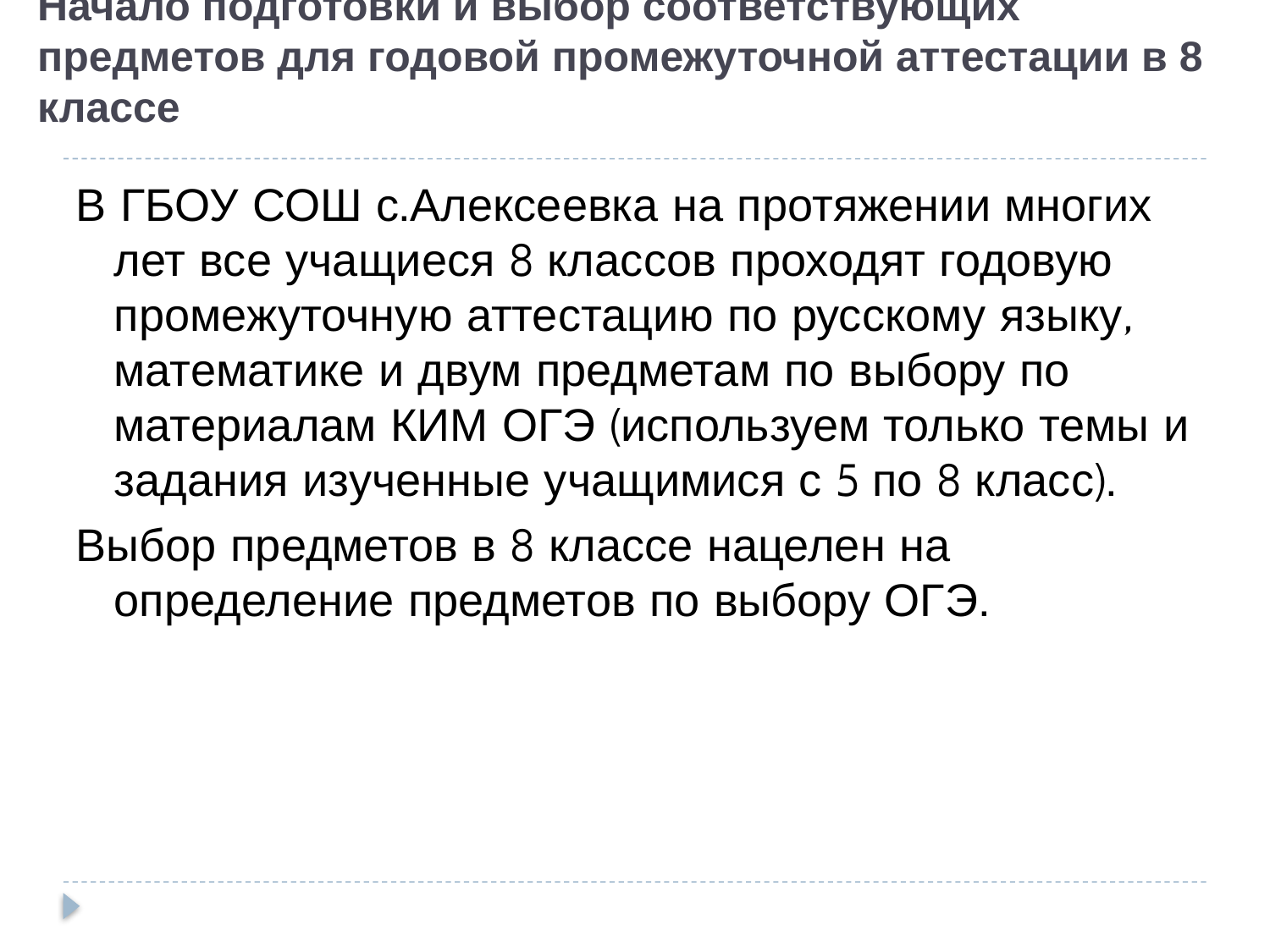

# Начало подготовки и выбор соответствующих предметов для годовой промежуточной аттестации в 8 классе
В ГБОУ СОШ с.Алексеевка на протяжении многих лет все учащиеся 8 классов проходят годовую промежуточную аттестацию по русскому языку, математике и двум предметам по выбору по материалам КИМ ОГЭ (используем только темы и задания изученные учащимися с 5 по 8 класс).
Выбор предметов в 8 классе нацелен на определение предметов по выбору ОГЭ.